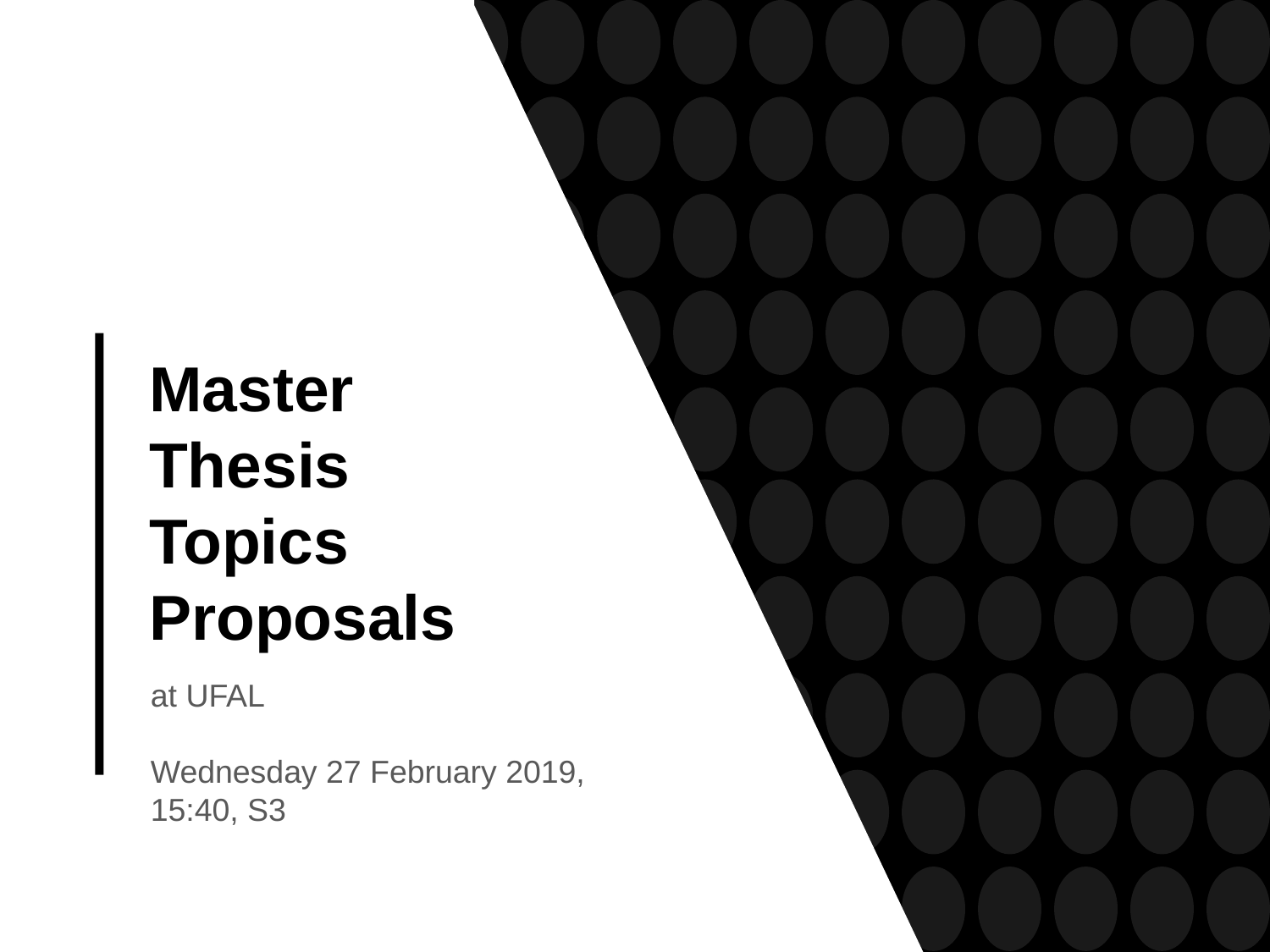

# Master
Thesis Topics Proposals
at UFAL
Wednesday 27 February 2019,
15:40, S3